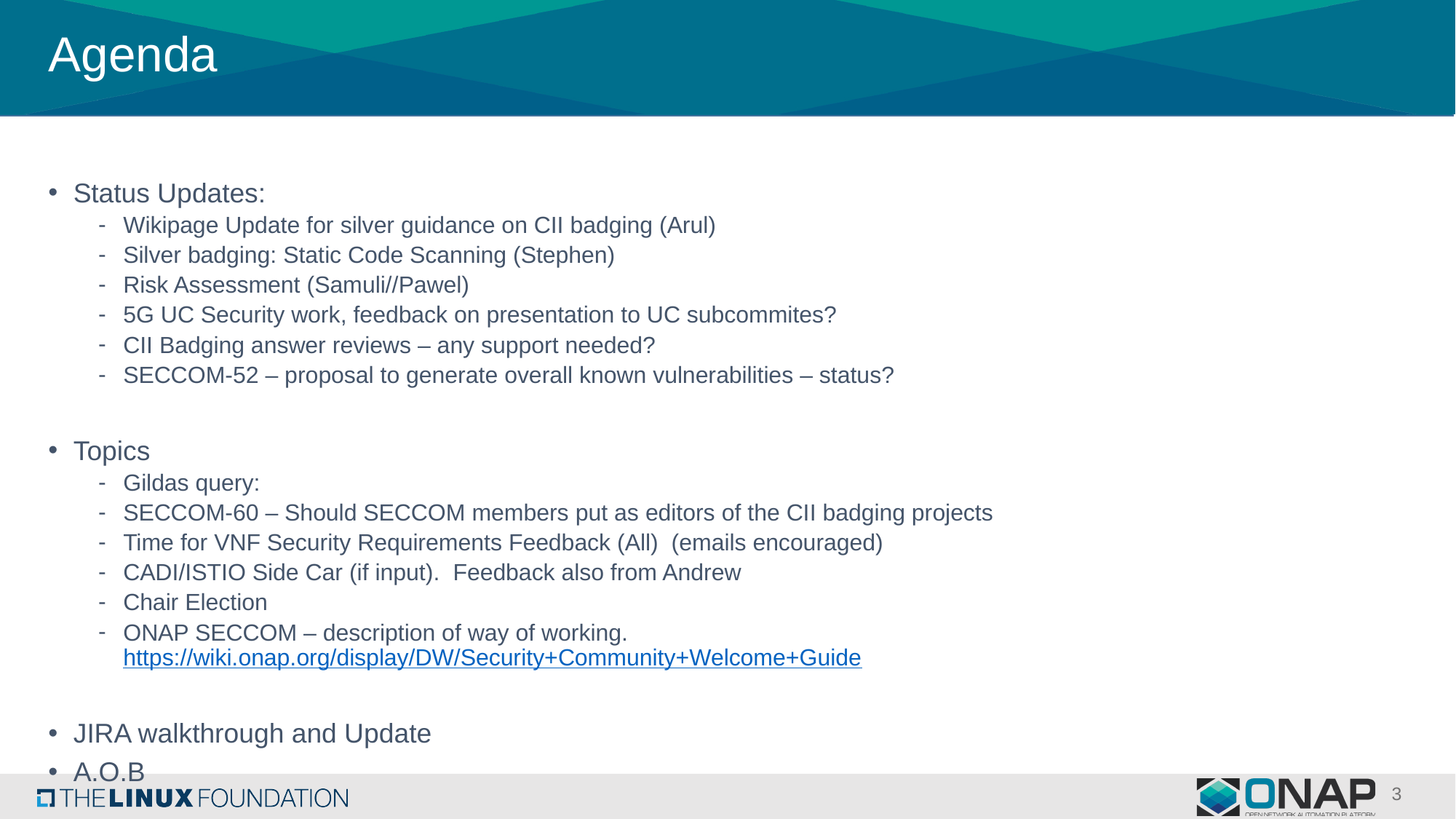

# Agenda

Status Updates:
Wikipage Update for silver guidance on CII badging (Arul)
Silver badging: Static Code Scanning (Stephen)
Risk Assessment (Samuli//Pawel)
5G UC Security work, feedback on presentation to UC subcommites?
CII Badging answer reviews – any support needed?
SECCOM-52 – proposal to generate overall known vulnerabilities – status?

Topics
Gildas query:
SECCOM-60 – Should SECCOM members put as editors of the CII badging projects
Time for VNF Security Requirements Feedback (All)  (emails encouraged)
CADI/ISTIO Side Car (if input).  Feedback also from Andrew
Chair Election
ONAP SECCOM – description of way of working.
https://wiki.onap.org/display/DW/Security+Community+Welcome+Guide

JIRA walkthrough and Update
A.O.B

3